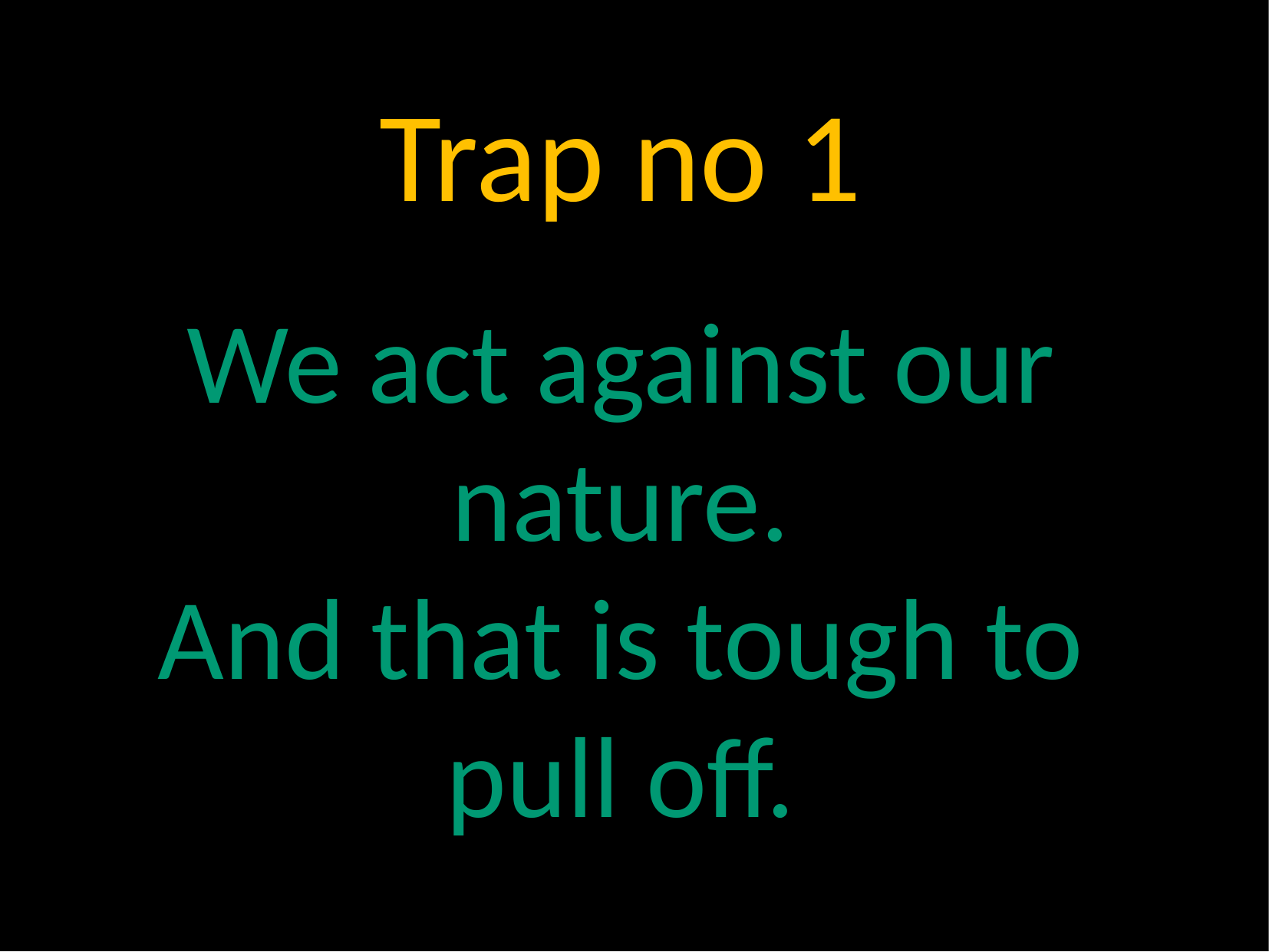

Trap no 1

We act against our nature.
And that is tough to pull off.